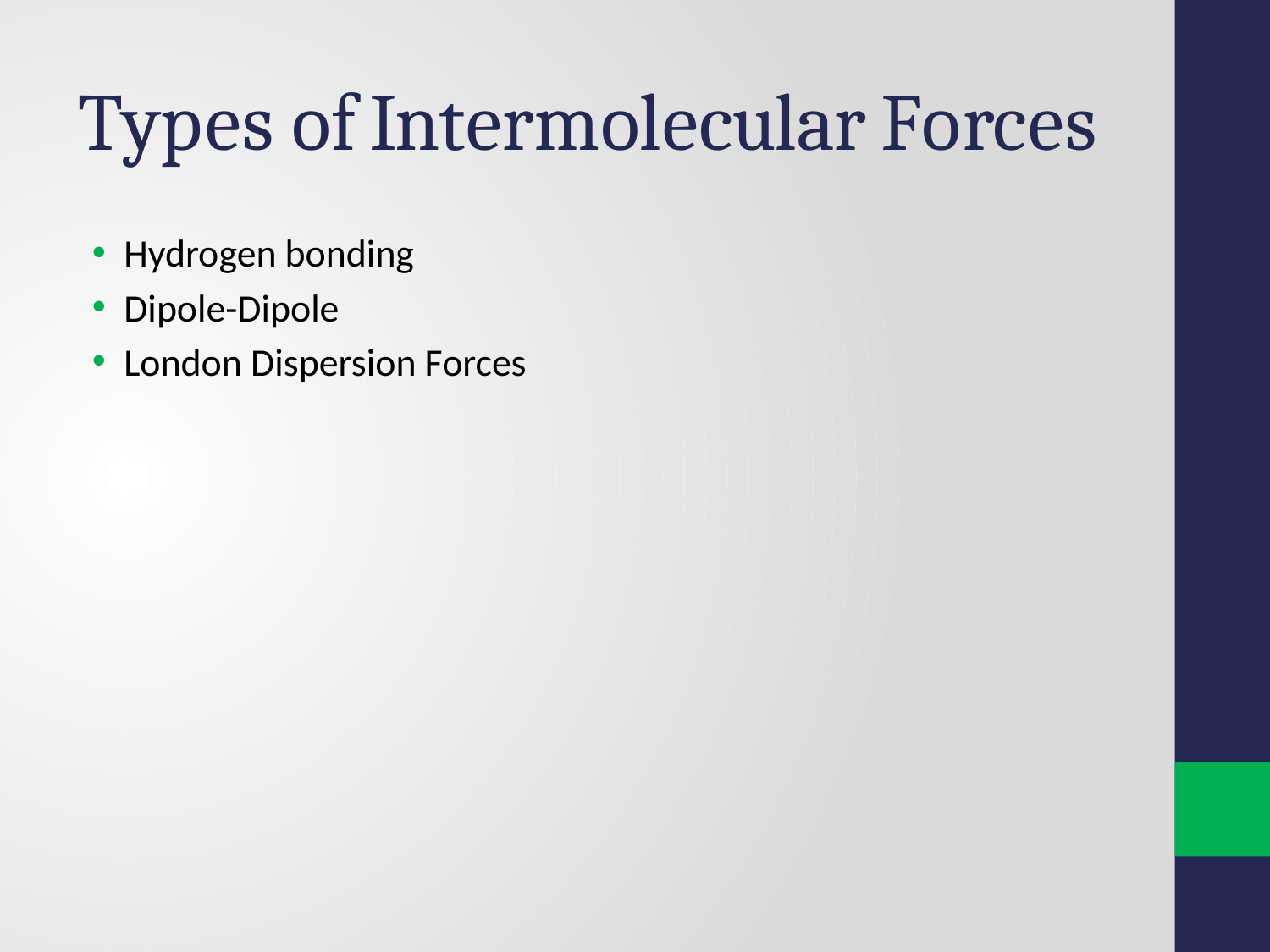

# Types of Intermolecular Forces
Hydrogen bonding
Dipole-Dipole
London Dispersion Forces